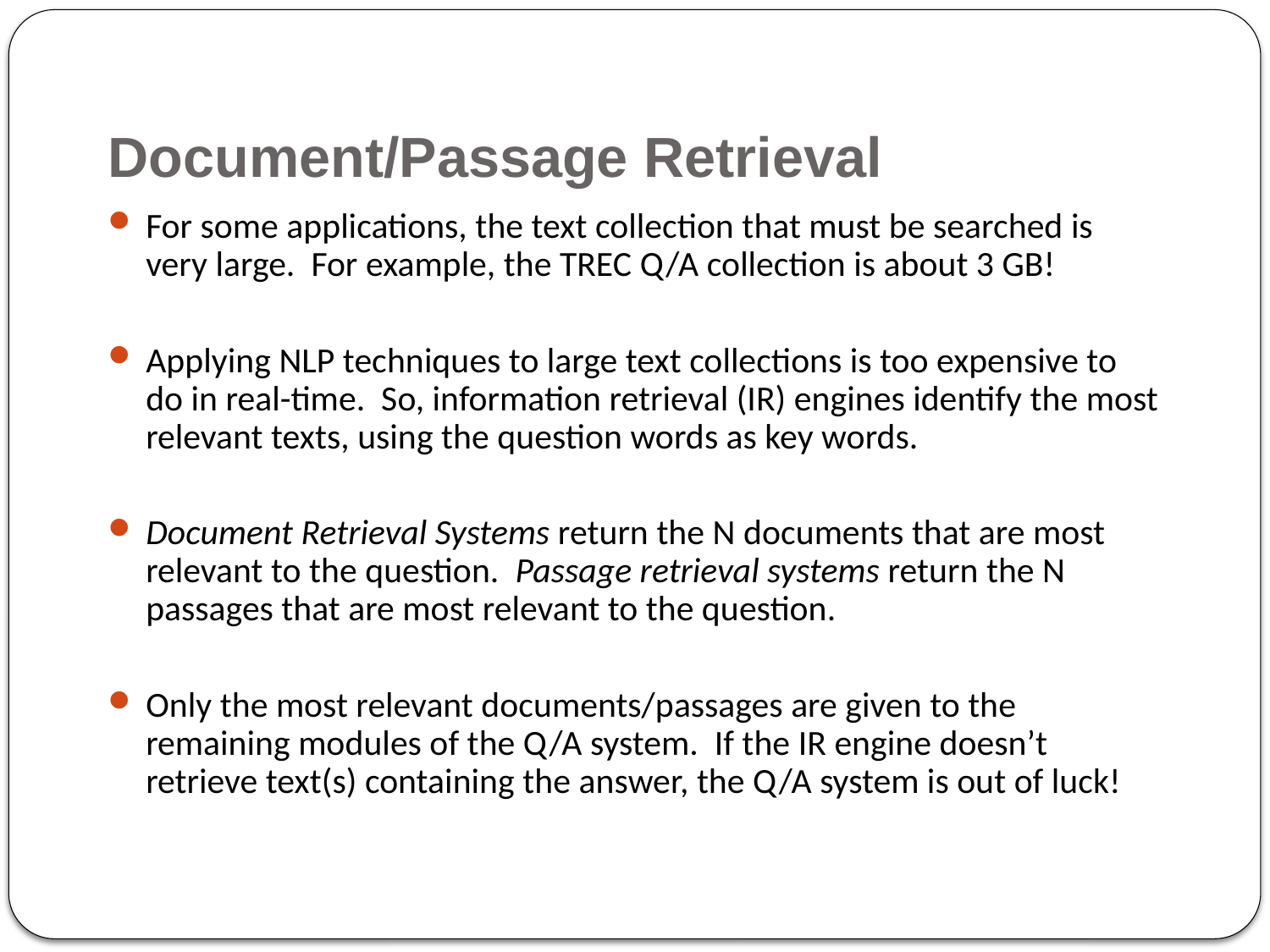

# Document/Passage Retrieval
For some applications, the text collection that must be searched is very large.  For example, the TREC Q/A collection is about 3 GB!

Applying NLP techniques to large text collections is too expensive to do in real-time.  So, information retrieval (IR) engines identify the most relevant texts, using the question words as key words.

Document Retrieval Systems return the N documents that are most relevant to the question.  Passage retrieval systems return the N passages that are most relevant to the question.

Only the most relevant documents/passages are given to the remaining modules of the Q/A system.  If the IR engine doesn’t retrieve text(s) containing the answer, the Q/A system is out of luck!